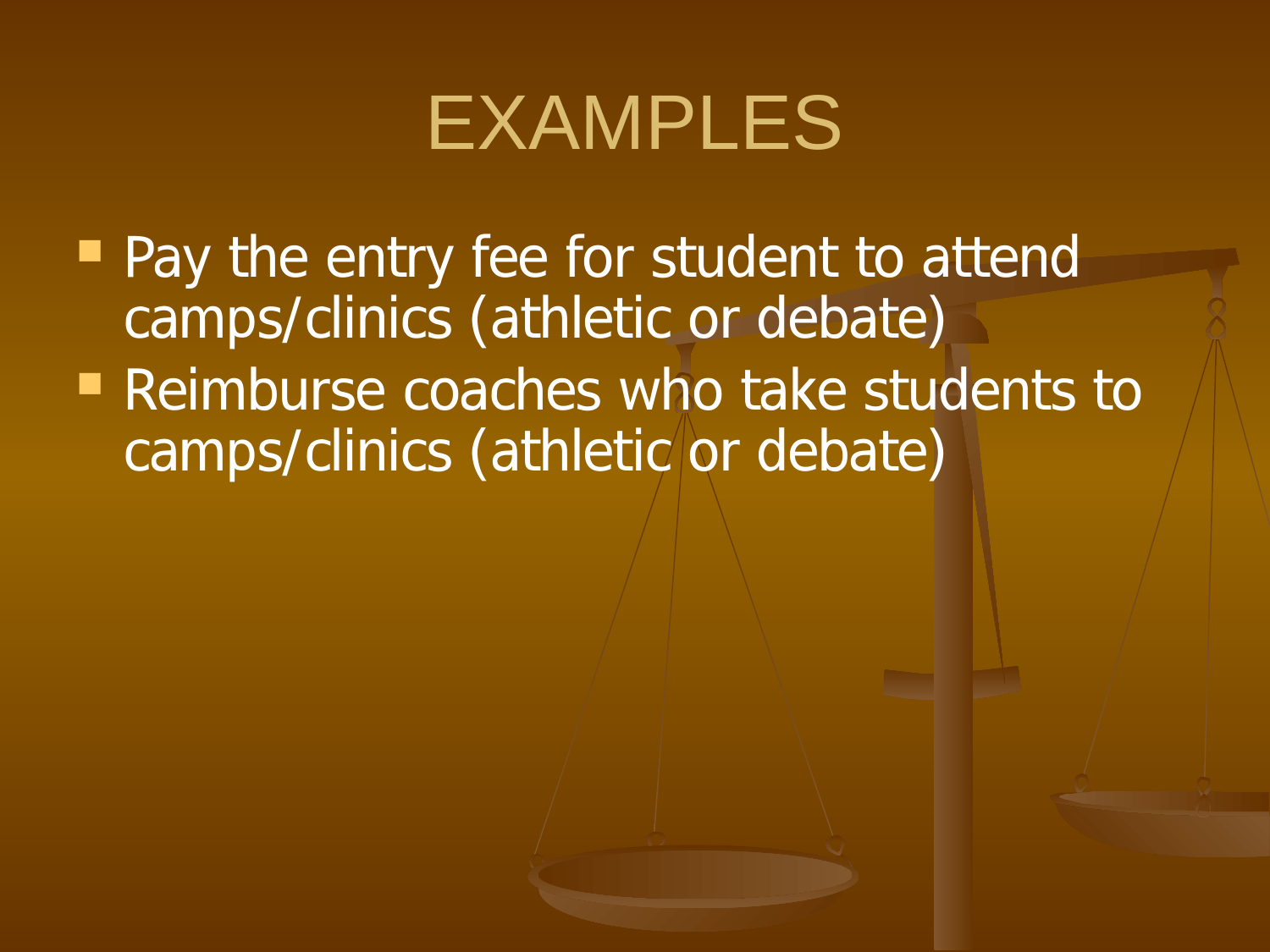

# EXAMPLES
Pay the entry fee for student to attend camps/clinics (athletic or debate)
Reimburse coaches who take students to camps/clinics (athletic or debate)